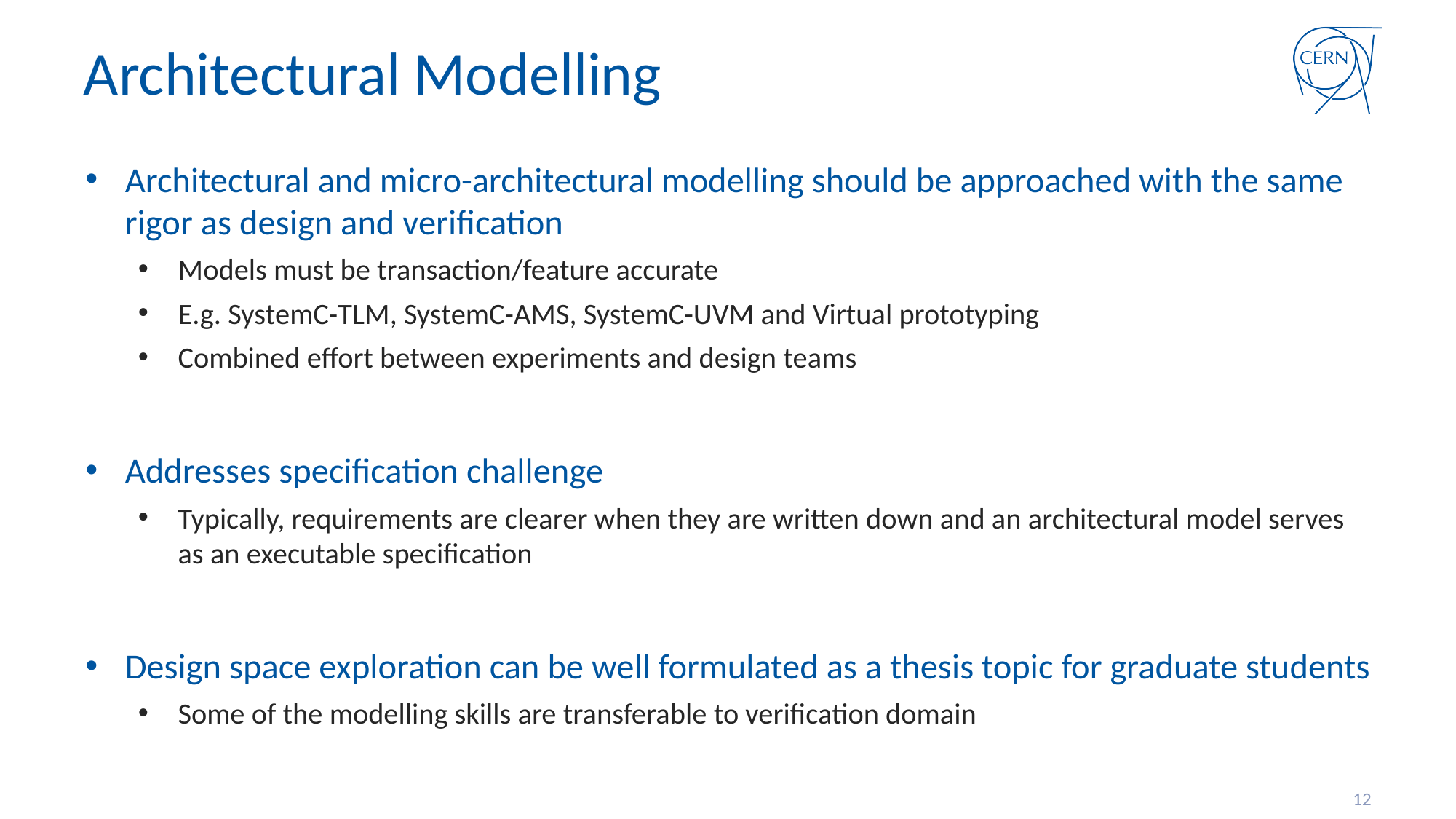

# Architectural Modelling
Architectural and micro-architectural modelling should be approached with the same rigor as design and verification
Models must be transaction/feature accurate
E.g. SystemC-TLM, SystemC-AMS, SystemC-UVM and Virtual prototyping
Combined effort between experiments and design teams

Addresses specification challenge
Typically, requirements are clearer when they are written down and an architectural model serves as an executable specification

Design space exploration can be well formulated as a thesis topic for graduate students
Some of the modelling skills are transferable to verification domain
12